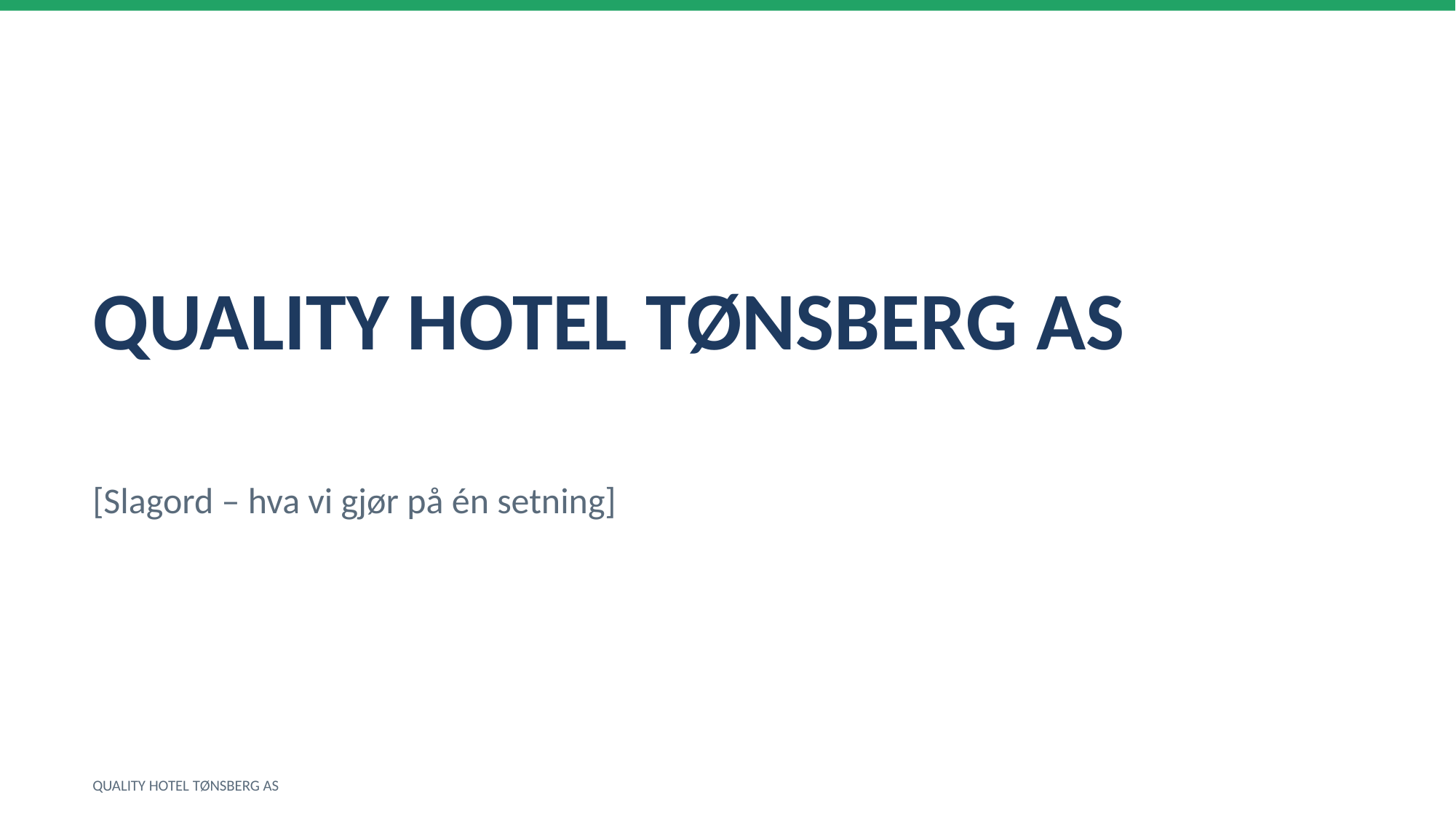

QUALITY HOTEL TØNSBERG AS
[Slagord – hva vi gjør på én setning]
QUALITY HOTEL TØNSBERG AS